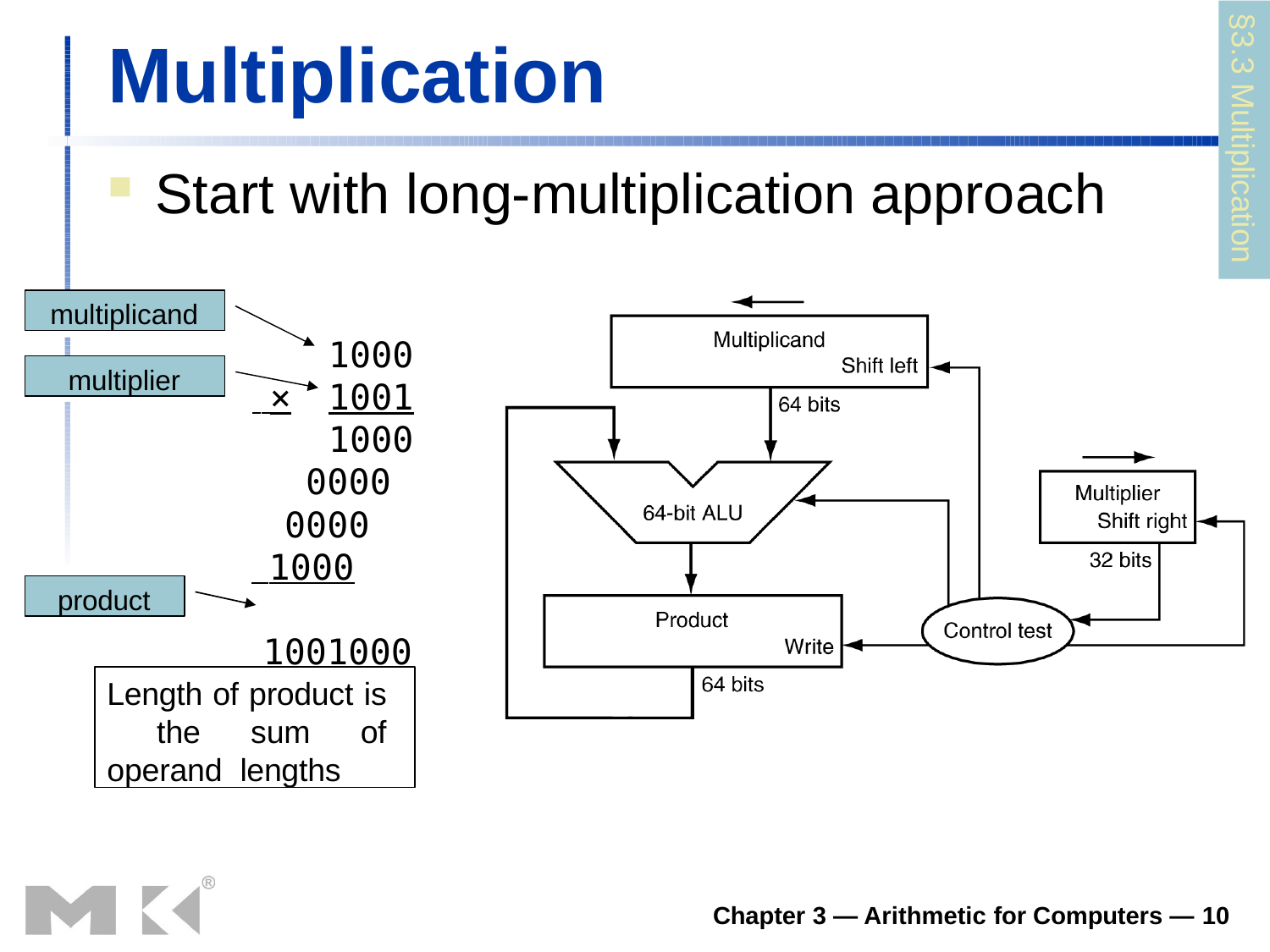

§3.3 Multiplication
# Multiplication

Start with long-multiplication approach
multiplicand

1000
  ×	1001
1000
0000
0000
  1000
1001000

multiplier

product

Length of product is  the sum of operand  lengths

Chapter 3 — Arithmetic for Computers — 10